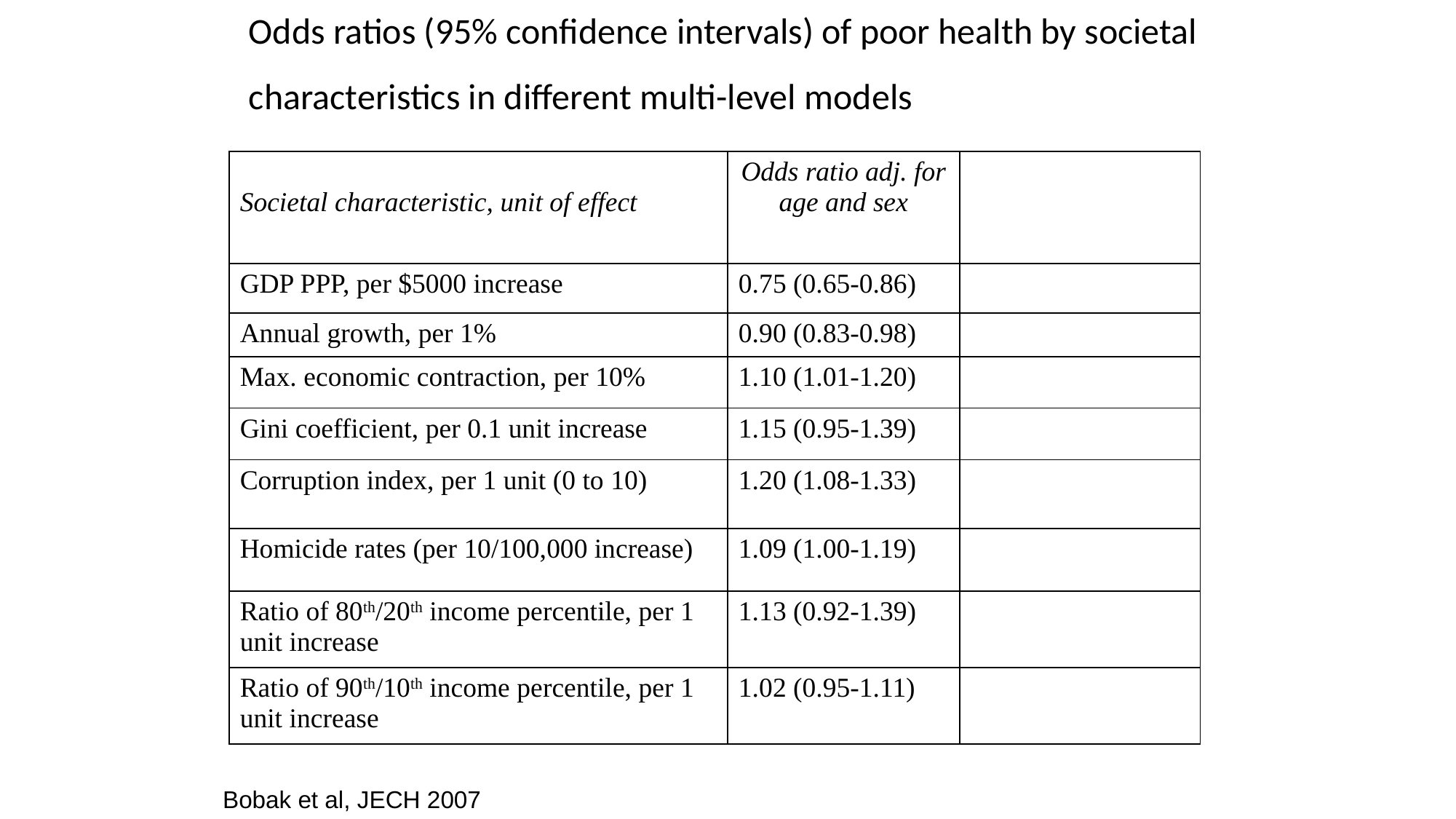

# Odds ratios (95% confidence intervals) of poor health by societal characteristics in different multi-level models

| Societal characteristic, unit of effect | Odds ratio adj. for age and sex | Odds ratio adj. for age, sex and individual SES |
| --- | --- | --- |
| GDP PPP, per $5000 increase | 0.75 (0.65-0.86) | 0.79 (0.68-0.93) |
| Annual growth, per 1% | 0.90 (0.83-0.98) | 0.93 (0.85-1.02) |
| Max. economic contraction, per 10% | 1.10 (1.01-1.20) | 1.08 (0.99-1.19) |
| Gini coefficient, per 0.1 unit increase | 1.15 (0.95-1.39) | 1.12 (0.93-1.34) |
| Corruption index, per 1 unit (0 to 10) | 1.20 (1.08-1.33) | 1.15 (1.03-1.29) |
| Homicide rates (per 10/100,000 increase) | 1.09 (1.00-1.19) | 1.08 (0.98-1.18) |
| Ratio of 80th/20th income percentile, per 1 unit increase | 1.13 (0.92-1.39) | 1.05 (0.84-1.32) |
| Ratio of 90th/10th income percentile, per 1 unit increase | 1.02 (0.95-1.11) | 1.00 (0.93-1.09) |

Bobak et al, JECH 2007